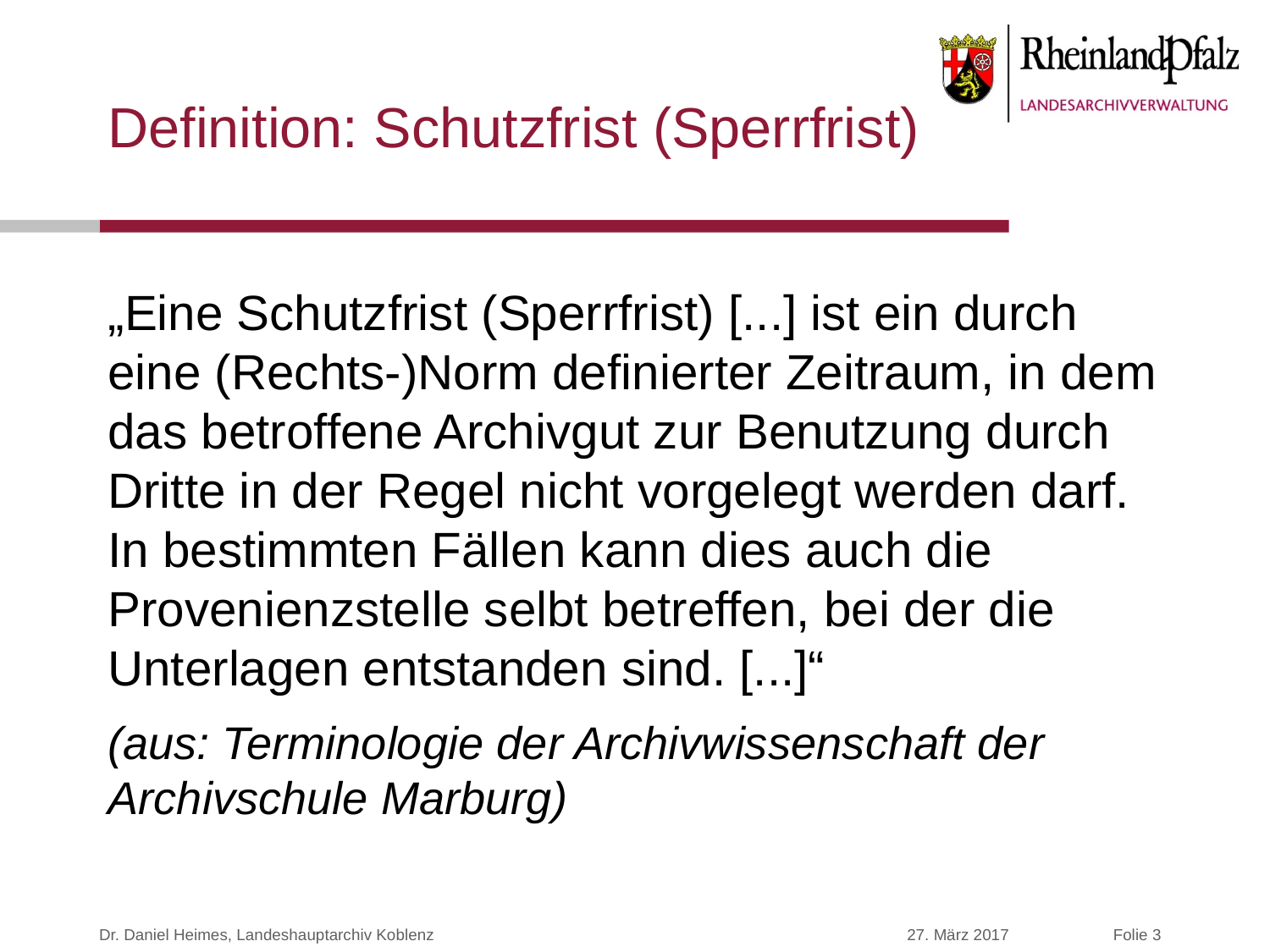

# Definition: Schutzfrist (Sperrfrist)
„Eine Schutzfrist (Sperrfrist) [...] ist ein durch eine (Rechts-)Norm definierter Zeitraum, in dem das betroffene Archivgut zur Benutzung durch Dritte in der Regel nicht vorgelegt werden darf. In bestimmten Fällen kann dies auch die Provenienzstelle selbt betreffen, bei der die Unterlagen entstanden sind. [...]“
(aus: Terminologie der Archivwissenschaft der Archivschule Marburg)